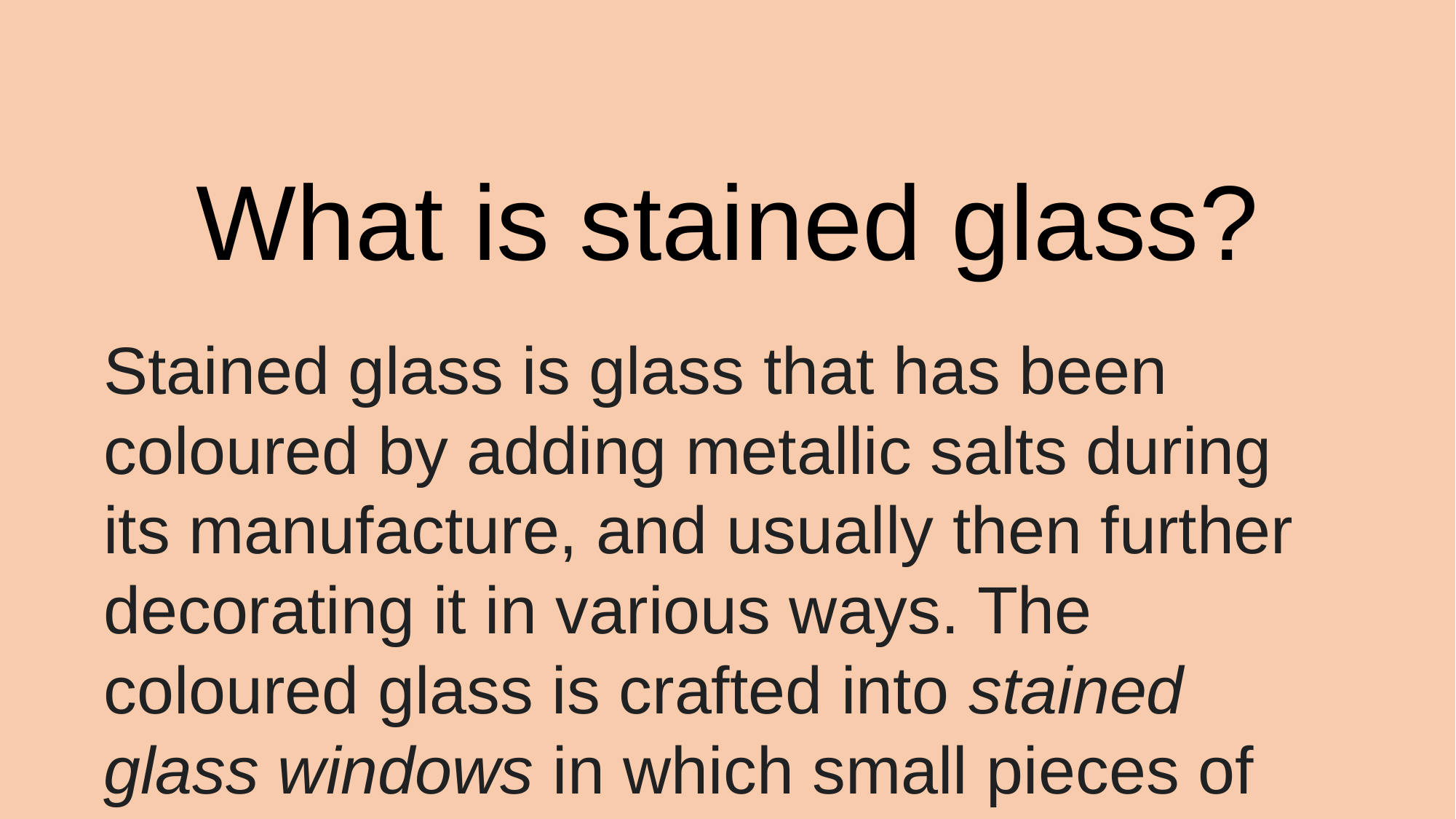

# What is stained glass?
Stained glass is glass that has been coloured by adding metallic salts during its manufacture, and usually then further decorating it in various ways. The coloured glass is crafted into stained glass windows in which small pieces of glass are arranged to form patterns or pictures, held together (traditionally) by strips of lead and supported by a rigid frame.